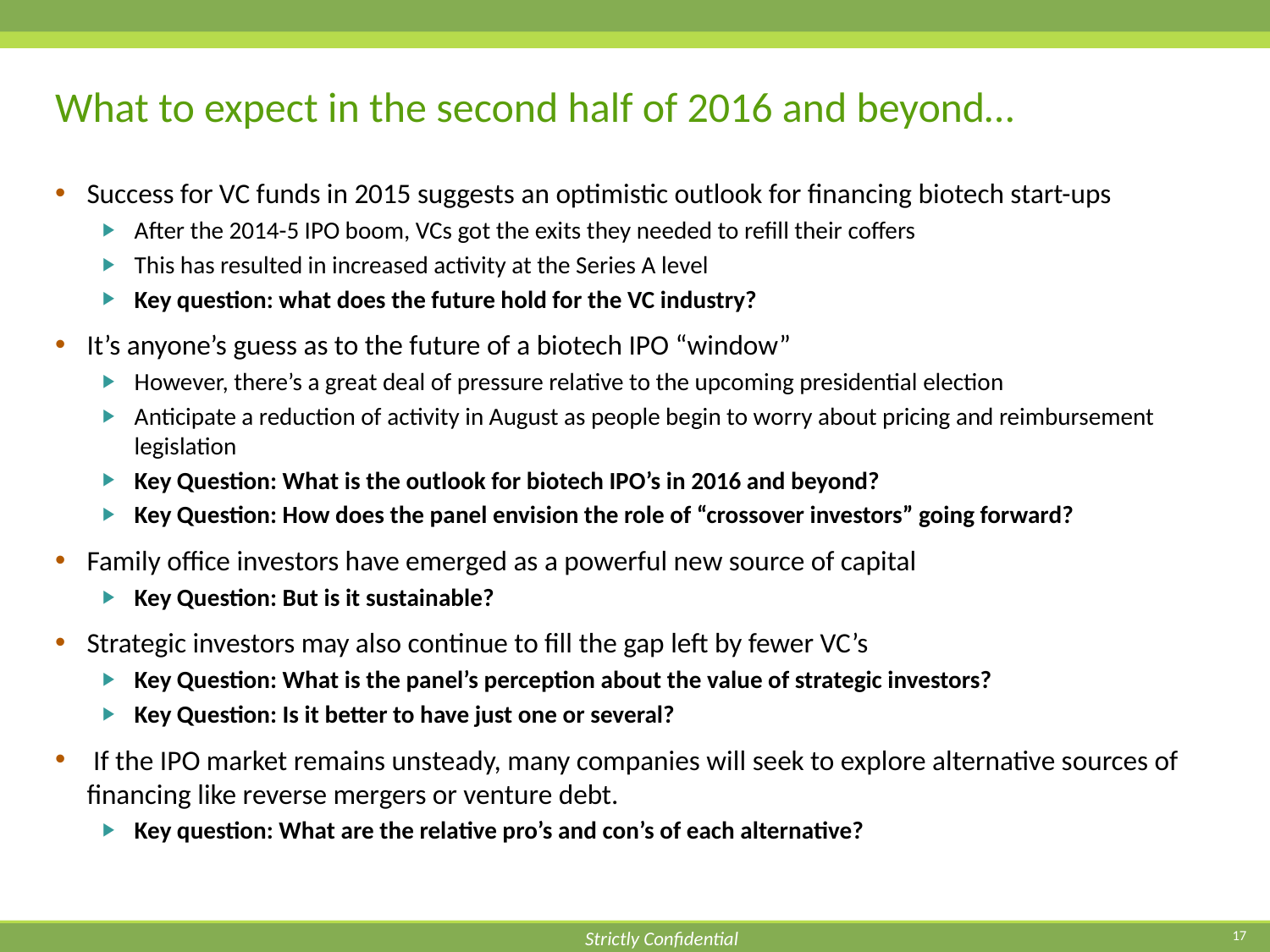

# What to expect in the second half of 2016 and beyond…
Success for VC funds in 2015 suggests an optimistic outlook for financing biotech start-ups
After the 2014-5 IPO boom, VCs got the exits they needed to refill their coffers
This has resulted in increased activity at the Series A level
Key question: what does the future hold for the VC industry?
It’s anyone’s guess as to the future of a biotech IPO “window”
However, there’s a great deal of pressure relative to the upcoming presidential election
Anticipate a reduction of activity in August as people begin to worry about pricing and reimbursement legislation
Key Question: What is the outlook for biotech IPO’s in 2016 and beyond?
Key Question: How does the panel envision the role of “crossover investors” going forward?
Family office investors have emerged as a powerful new source of capital
Key Question: But is it sustainable?
Strategic investors may also continue to fill the gap left by fewer VC’s
Key Question: What is the panel’s perception about the value of strategic investors?
Key Question: Is it better to have just one or several?
 If the IPO market remains unsteady, many companies will seek to explore alternative sources of financing like reverse mergers or venture debt.
Key question: What are the relative pro’s and con’s of each alternative?